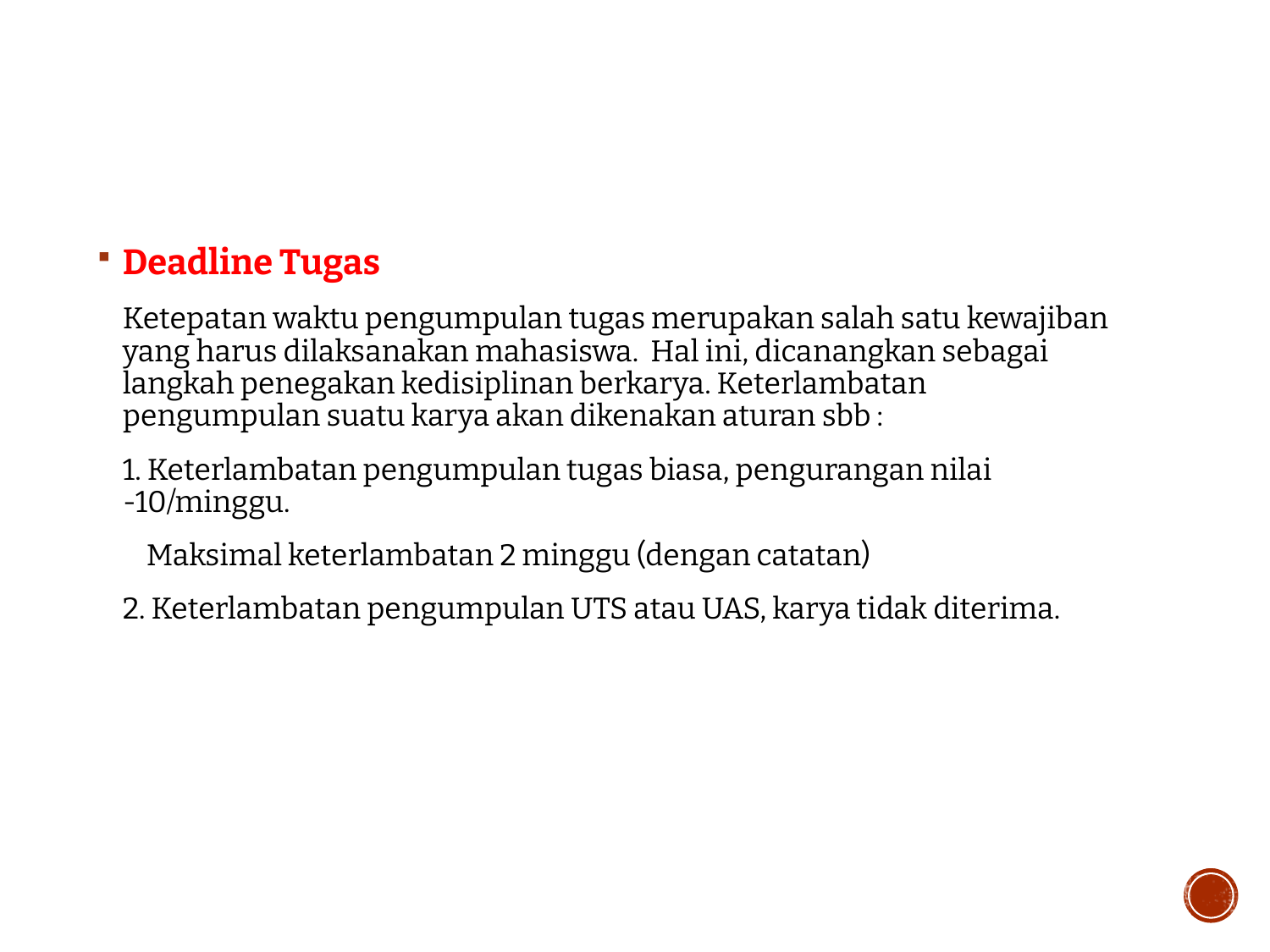

Deadline Tugas
	Ketepatan waktu pengumpulan tugas merupakan salah satu kewajiban yang harus dilaksanakan mahasiswa.  Hal ini, dicanangkan sebagai langkah penegakan kedisiplinan berkarya. Keterlambatan pengumpulan suatu karya akan dikenakan aturan sbb :
	1. Keterlambatan pengumpulan tugas biasa, pengurangan nilai -10/minggu.
	    Maksimal keterlambatan 2 minggu (dengan catatan)
	2. Keterlambatan pengumpulan UTS atau UAS, karya tidak diterima.